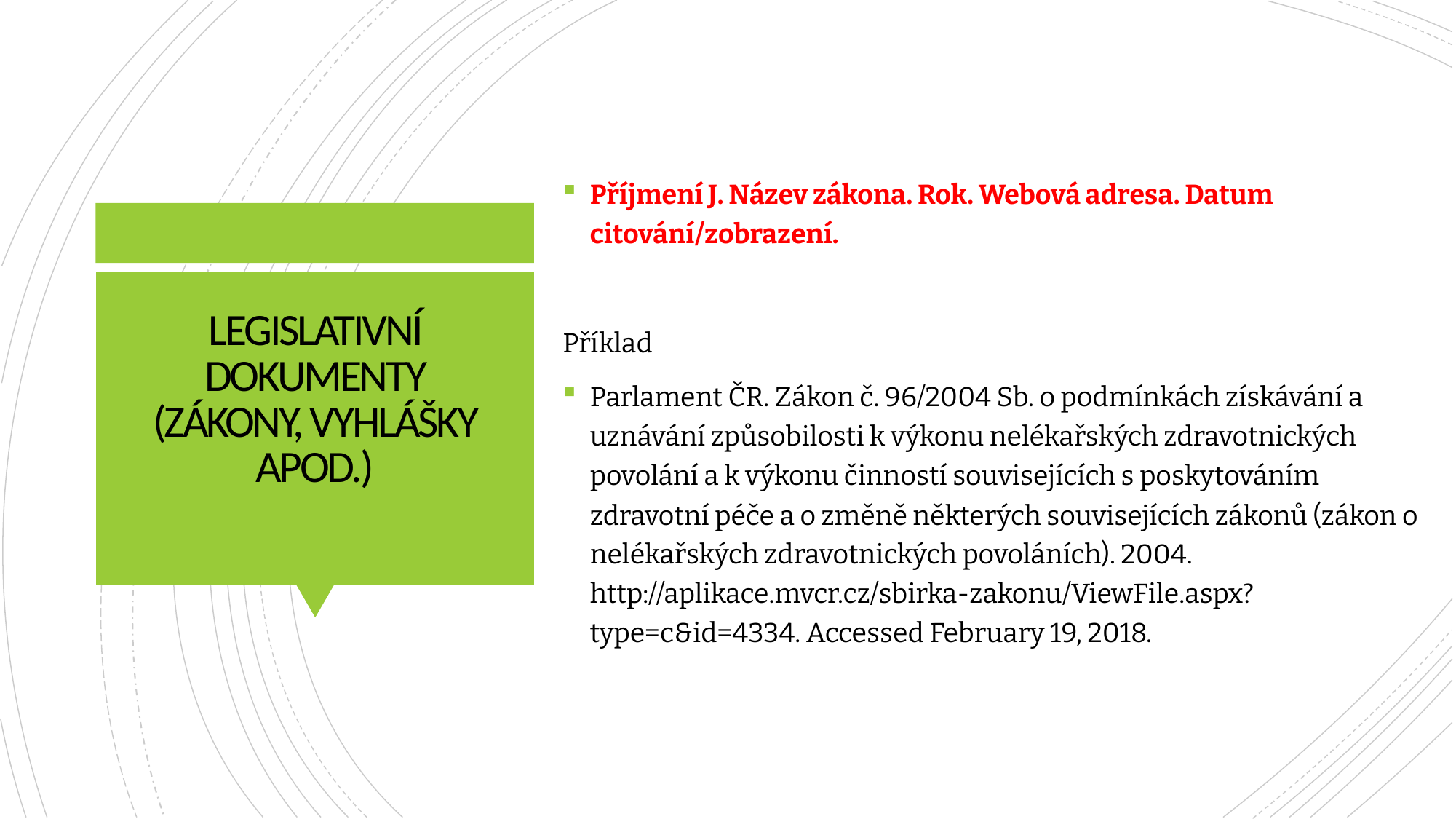

Příjmení J. Název zákona. Rok. Webová adresa. Datum citování/zobrazení.

Příklad
Parlament ČR. Zákon č. 96/2004 Sb. o podmínkách získávání a uznávání způsobilosti k výkonu nelékařských zdravotnických povolání a k výkonu činností souvisejících s poskytováním zdravotní péče a o změně některých souvisejících zákonů (zákon o nelékařských zdravotnických povoláních). 2004. http://aplikace.mvcr.cz/sbirka-zakonu/ViewFile.aspx?type=c&id=4334. Accessed February 19, 2018.
# LEGISLATIVNÍ DOKUMENTY (ZÁKONY, VYHLÁŠKY APOD.)